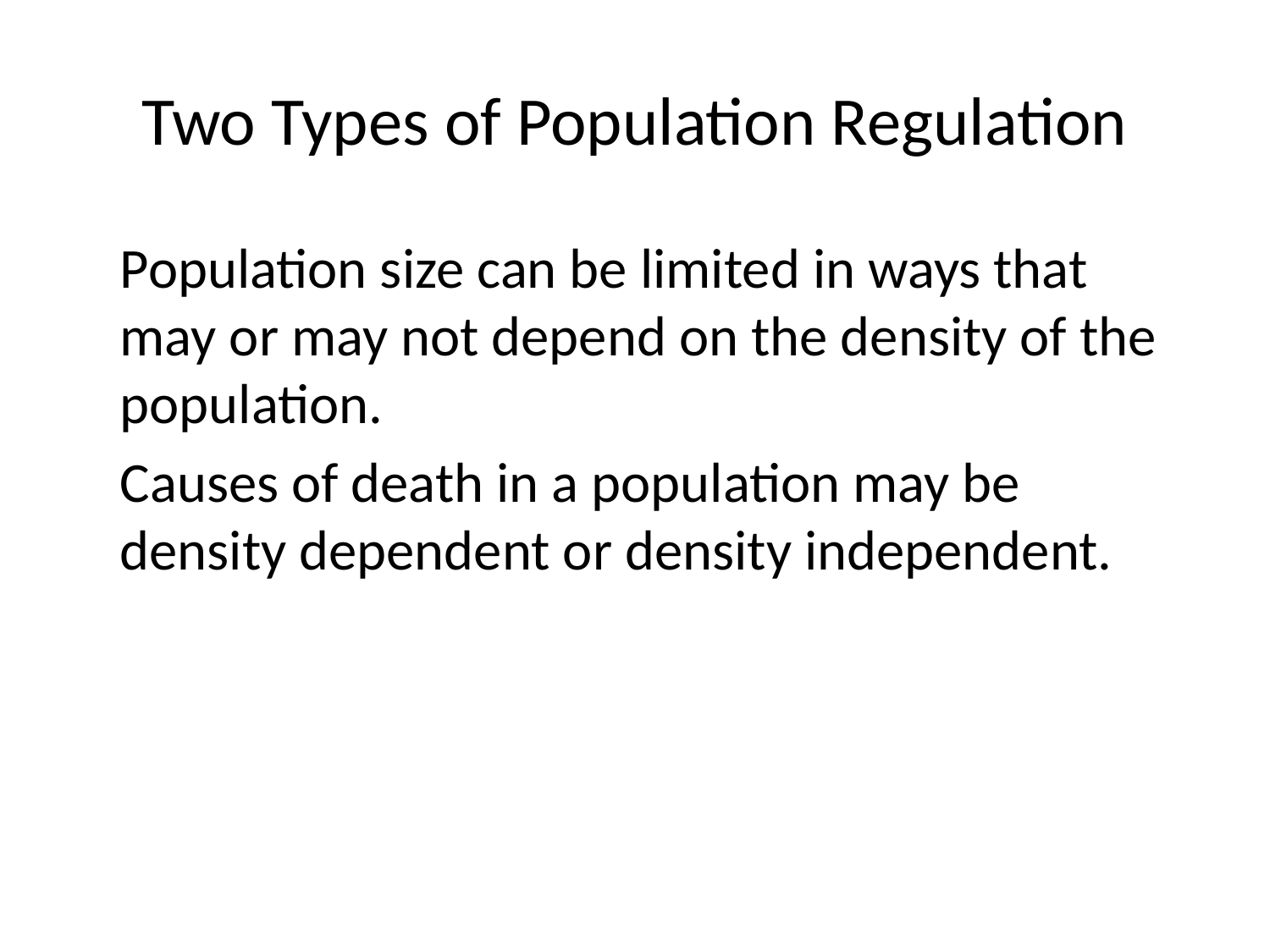

# Two Types of Population Regulation
Population size can be limited in ways that may or may not depend on the density of the population.
Causes of death in a population may be density dependent or density independent.